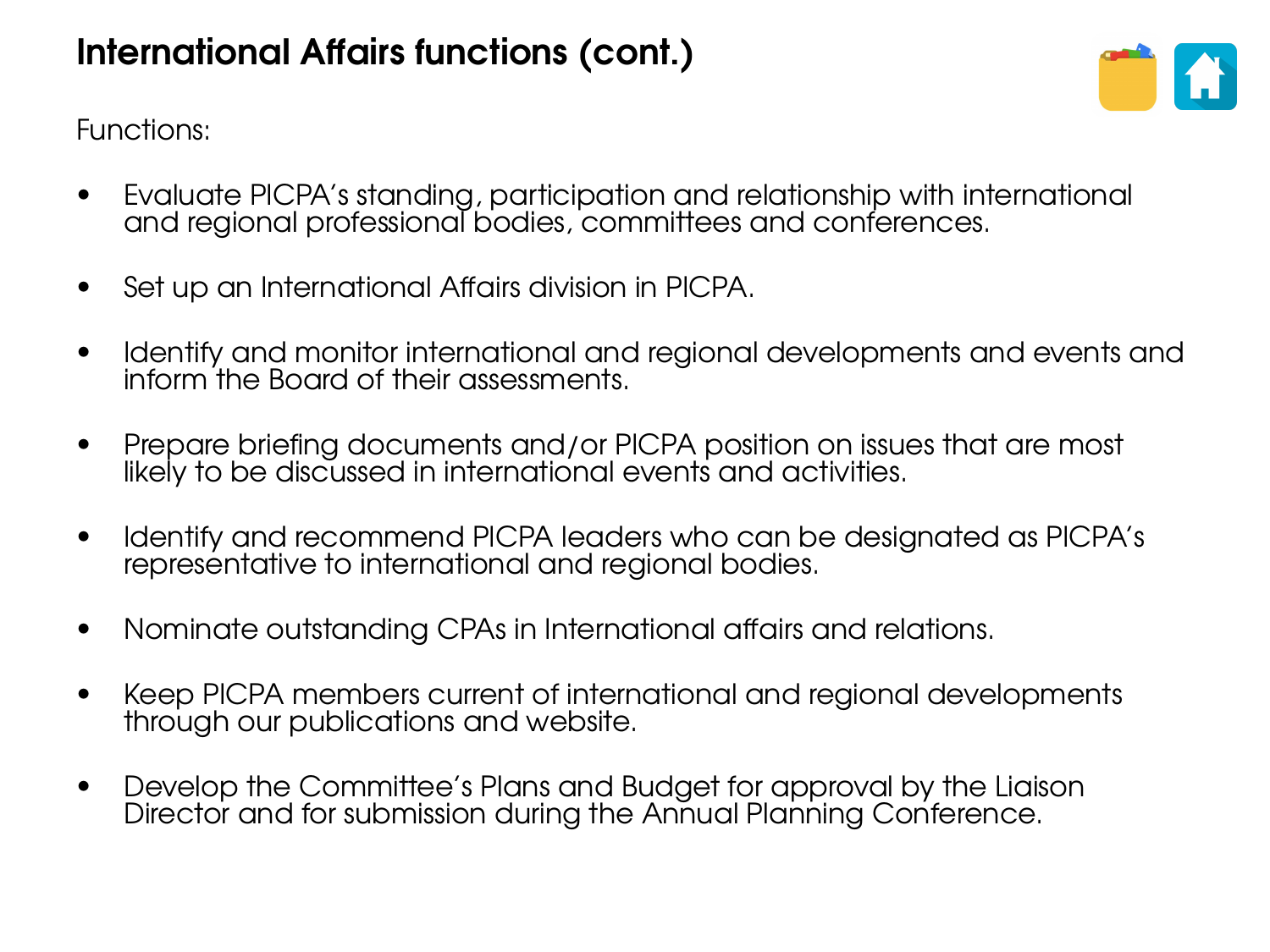

International Affairs functions (cont.)

Functions:

Evaluate PICPA’s standing, participation and relationship with international and regional professional bodies, committees and conferences.

Set up an International Affairs division in PICPA.

Identify and monitor international and regional developments and events and inform the Board of their assessments.

Prepare briefing documents and/or PICPA position on issues that are most likely to be discussed in international events and activities.

Identify and recommend PICPA leaders who can be designated as PICPA’s representative to international and regional bodies.

Nominate outstanding CPAs in International affairs and relations.

Keep PICPA members current of international and regional developments through our publications and website.

Develop the Committee’s Plans and Budget for approval by the Liaison Director and for submission during the Annual Planning Conference.